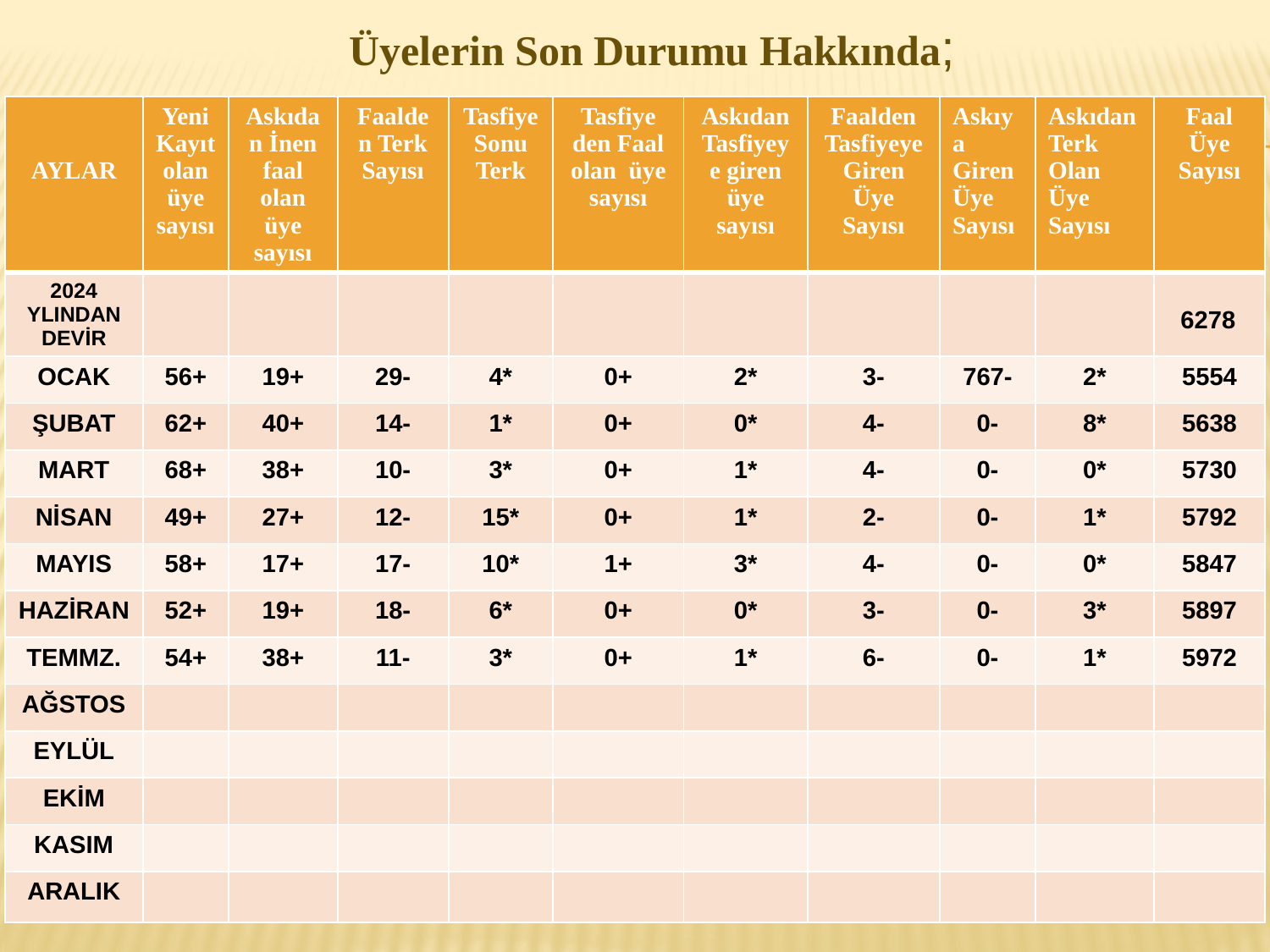

Üyelerin Son Durumu Hakkında;
| AYLAR | Yeni Kayıt olan üye sayısı | Askıdan İnen faal olan üye sayısı | Faalden Terk Sayısı | Tasfiye Sonu Terk | Tasfiye den Faal olan üye sayısı | Askıdan Tasfiyeye giren üye sayısı | Faalden Tasfiyeye Giren Üye Sayısı | Askıya Giren Üye Sayısı | Askıdan Terk Olan Üye Sayısı | Faal Üye Sayısı |
| --- | --- | --- | --- | --- | --- | --- | --- | --- | --- | --- |
| 2024 YLINDAN DEVİR |  |  |  |  |  |  |  |  |  | 6278 |
| OCAK | 56+ | 19+ | 29- | 4\* | 0+ | 2\* | 3- | 767- | 2\* | 5554 |
| ŞUBAT | 62+ | 40+ | 14- | 1\* | 0+ | 0\* | 4- | 0- | 8\* | 5638 |
| MART | 68+ | 38+ | 10- | 3\* | 0+ | 1\* | 4- | 0- | 0\* | 5730 |
| NİSAN | 49+ | 27+ | 12- | 15\* | 0+ | 1\* | 2- | 0- | 1\* | 5792 |
| MAYIS | 58+ | 17+ | 17- | 10\* | 1+ | 3\* | 4- | 0- | 0\* | 5847 |
| HAZİRAN | 52+ | 19+ | 18- | 6\* | 0+ | 0\* | 3- | 0- | 3\* | 5897 |
| TEMMZ. | 54+ | 38+ | 11- | 3\* | 0+ | 1\* | 6- | 0- | 1\* | 5972 |
| AĞSTOS |  |  |  |  |  |  |  |  |  |  |
| EYLÜL |  |  |  |  |  |  |  |  |  |  |
| EKİM |  |  |  |  |  |  |  |  |  |  |
| KASIM |  |  |  |  |  |  |  |  |  |  |
| ARALIK |  |  |  |  |  |  |  |  |  |  |